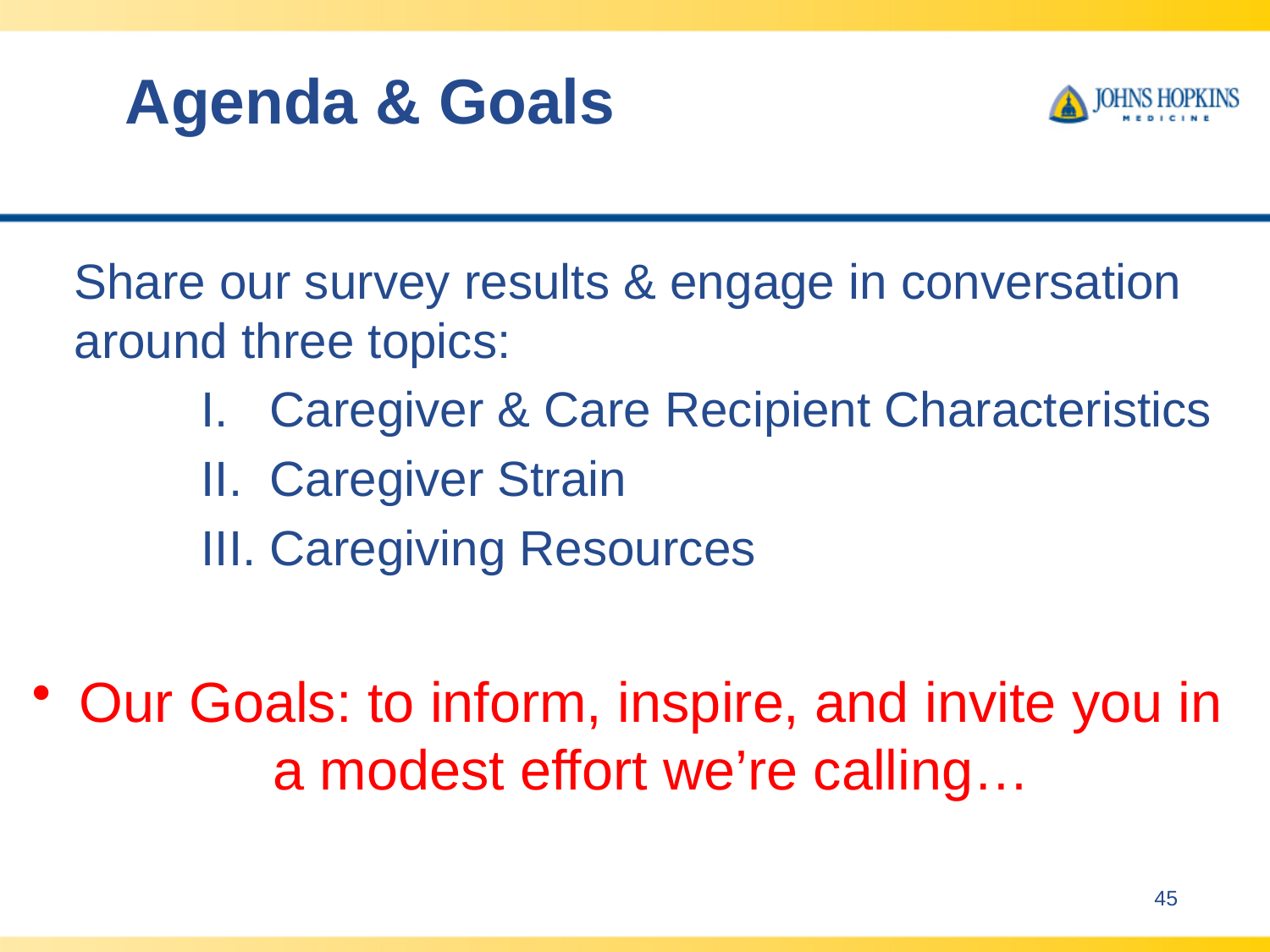

# Agenda & Goals
Share our survey results & engage in conversation around three topics:
	I.   Caregiver & Care Recipient Characteristics
	II.  Caregiver Strain
	III. Caregiving Resources

Our Goals: to inform, inspire, and invite you in a modest effort we’re calling…
45